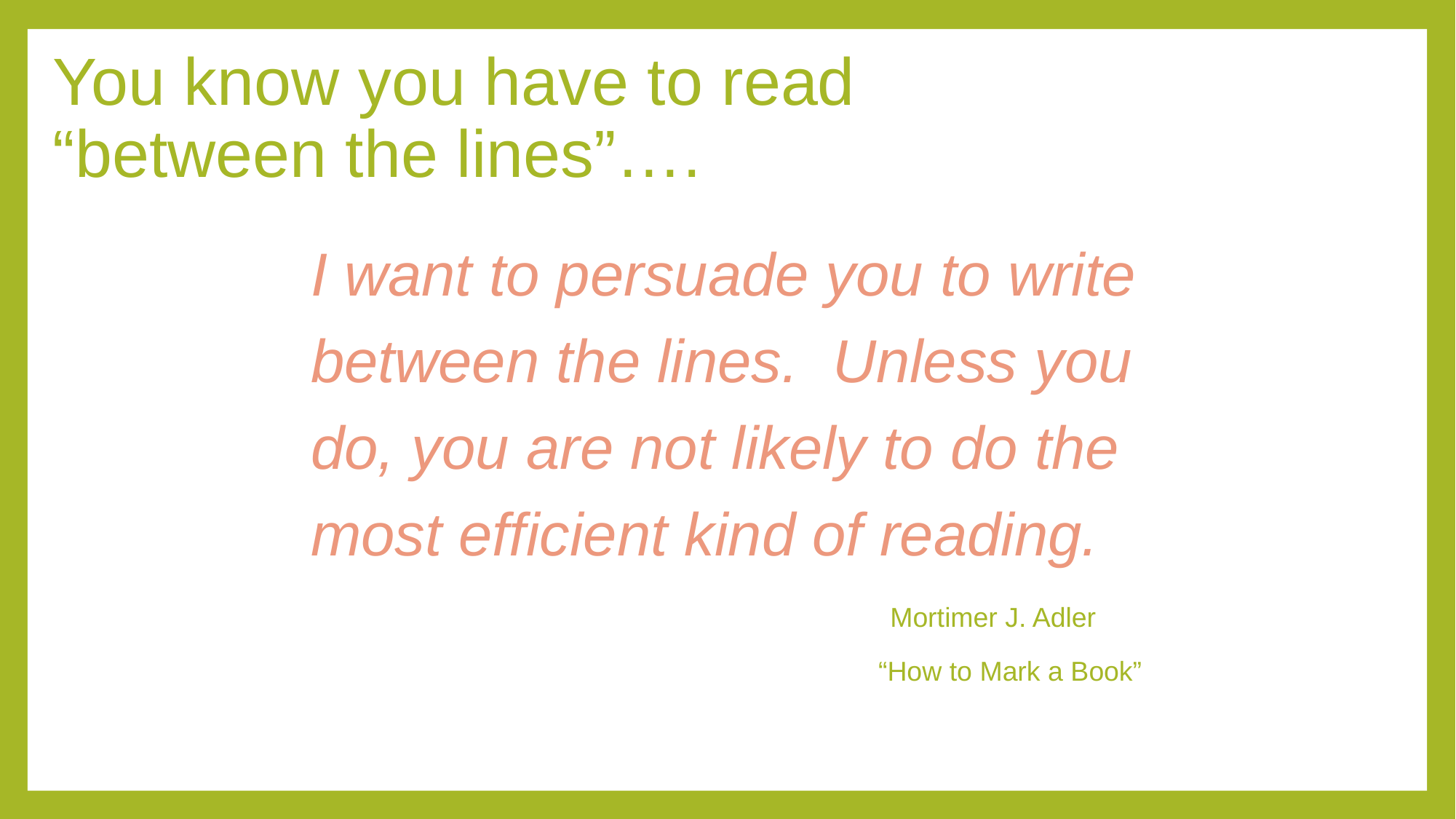

# You know you have to read “between the lines”….
I want to persuade you to write
between the lines.  Unless you
do, you are not likely to do the
most efficient kind of reading.
						 Mortimer J. Adler
						“How to Mark a Book”